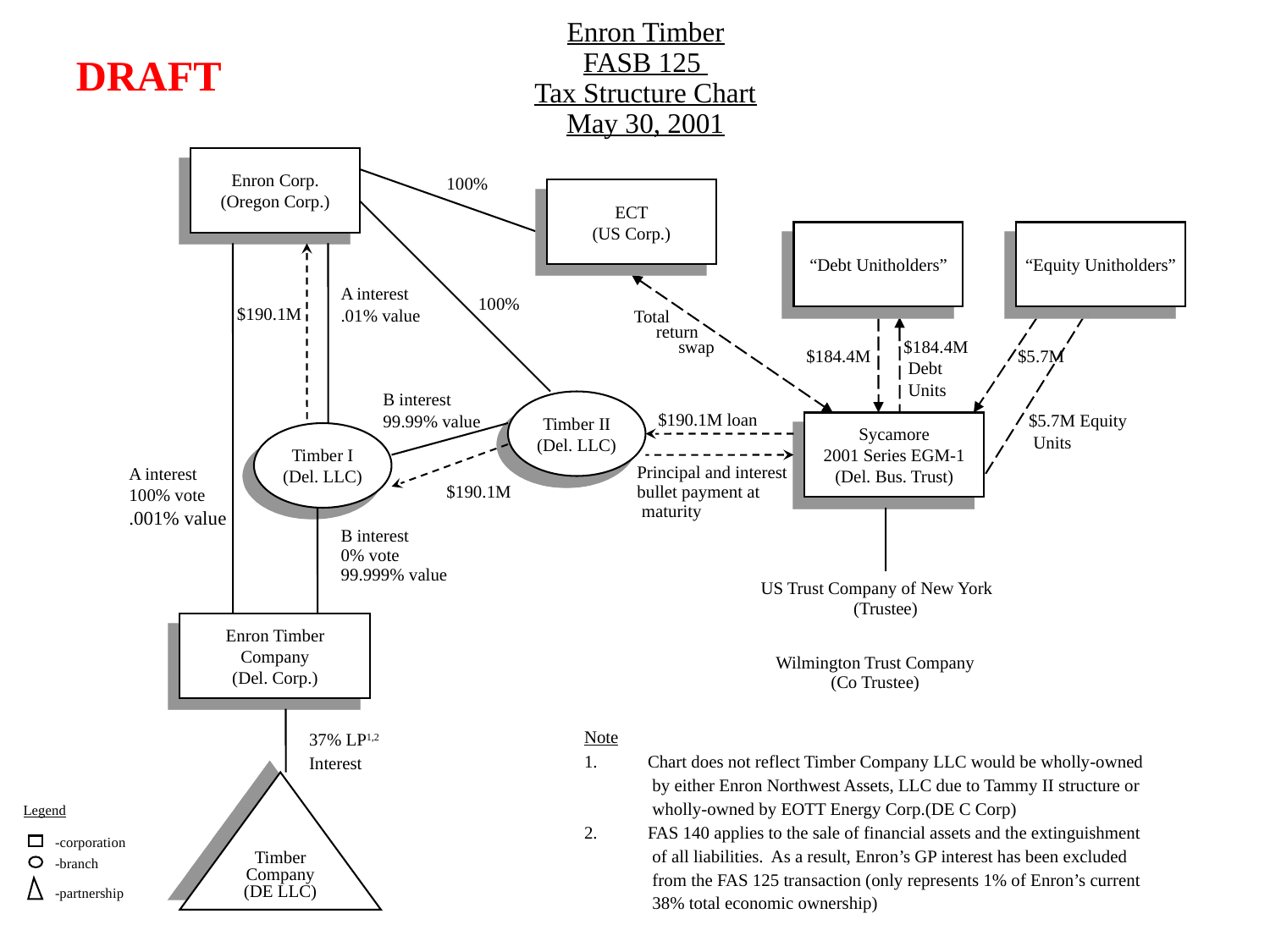

DRAFT
# Enron Timber FASB 125 Tax Structure Chart May 30, 2001
Enron Corp.
(Oregon Corp.)

100%
ECT
(US Corp.)

“Debt Unitholders”
“Equity Unitholders”

A interest
.01% value
$190.1M
100%

Total
     return
          swap

$184.4M
$184.4M
 Debt
 Units
$5.7M
B interest
99.99% value
Timber II
(Del. LLC)
$190.1M loan
Sycamore
2001 Series EGM-1
(Del. Bus. Trust)
$5.7M Equity
 Units
Timber I
(Del. LLC)

A interest
100% vote
.001% value
Principal and interest
bullet payment at
 maturity
$190.1M

B interest
0% vote
99.999% value
US Trust Company of New York
(Trustee)
Enron Timber
Company
(Del. Corp.)
Wilmington Trust Company
(Co Trustee)

Note
Chart does not reflect Timber Company LLC would be wholly-owned
	 by either Enron Northwest Assets, LLC due to Tammy II structure or
	 wholly-owned by EOTT Energy Corp.(DE C Corp)
FAS 140 applies to the sale of financial assets and the extinguishment
	 of all liabilities.  As a result, Enron’s GP interest has been excluded
	 from the FAS 125 transaction (only represents 1% of Enron’s current
	 38% total economic ownership)
37% LP1,2
Interest
Timber
Company
(DE LLC)
Legend
-corporation

-branch

-partnership